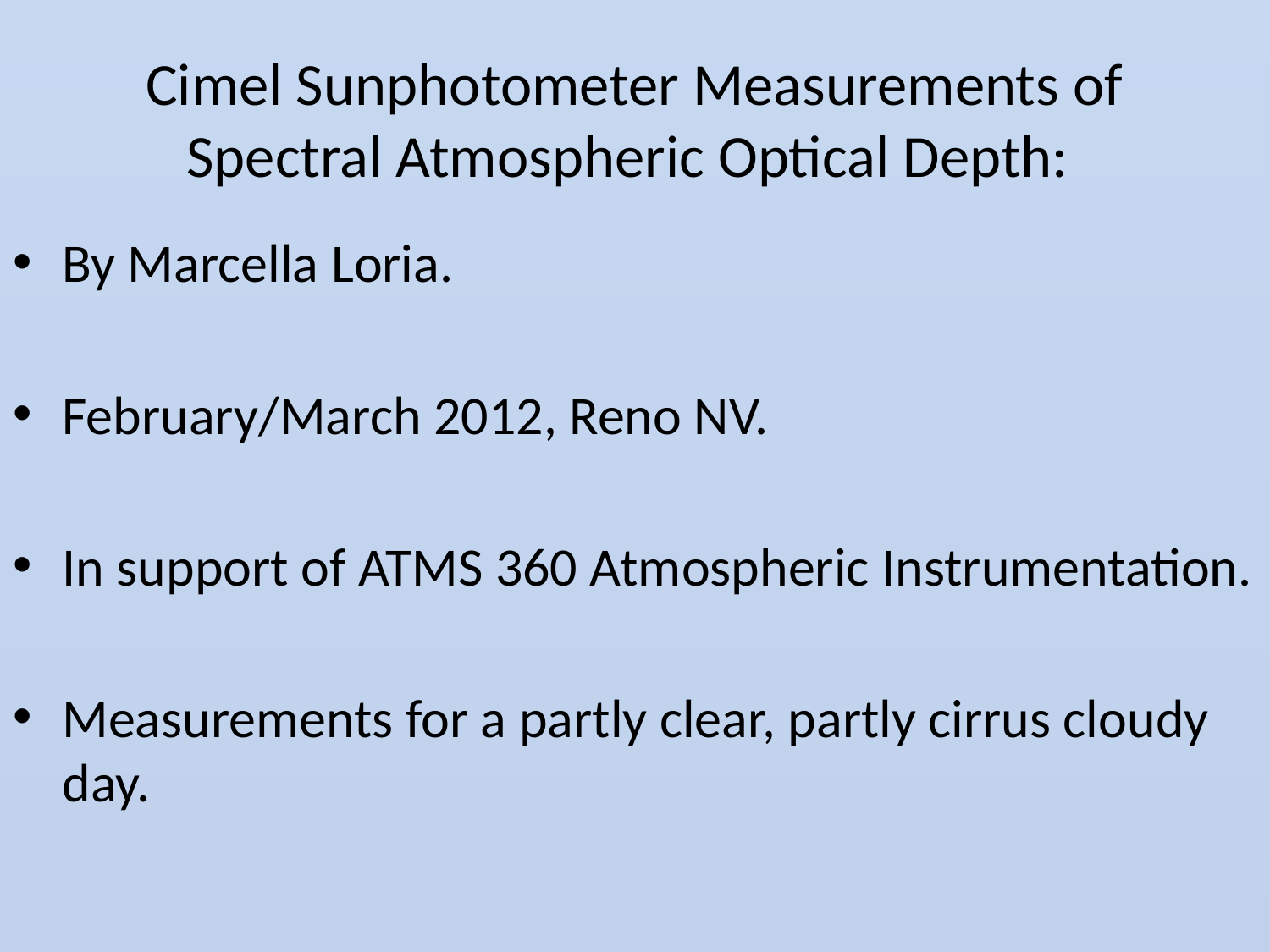

# Cimel Sunphotometer Measurements of Spectral Atmospheric Optical Depth:
By Marcella Loria.

February/March 2012, Reno NV.

In support of ATMS 360 Atmospheric Instrumentation.

Measurements for a partly clear, partly cirrus cloudy day.